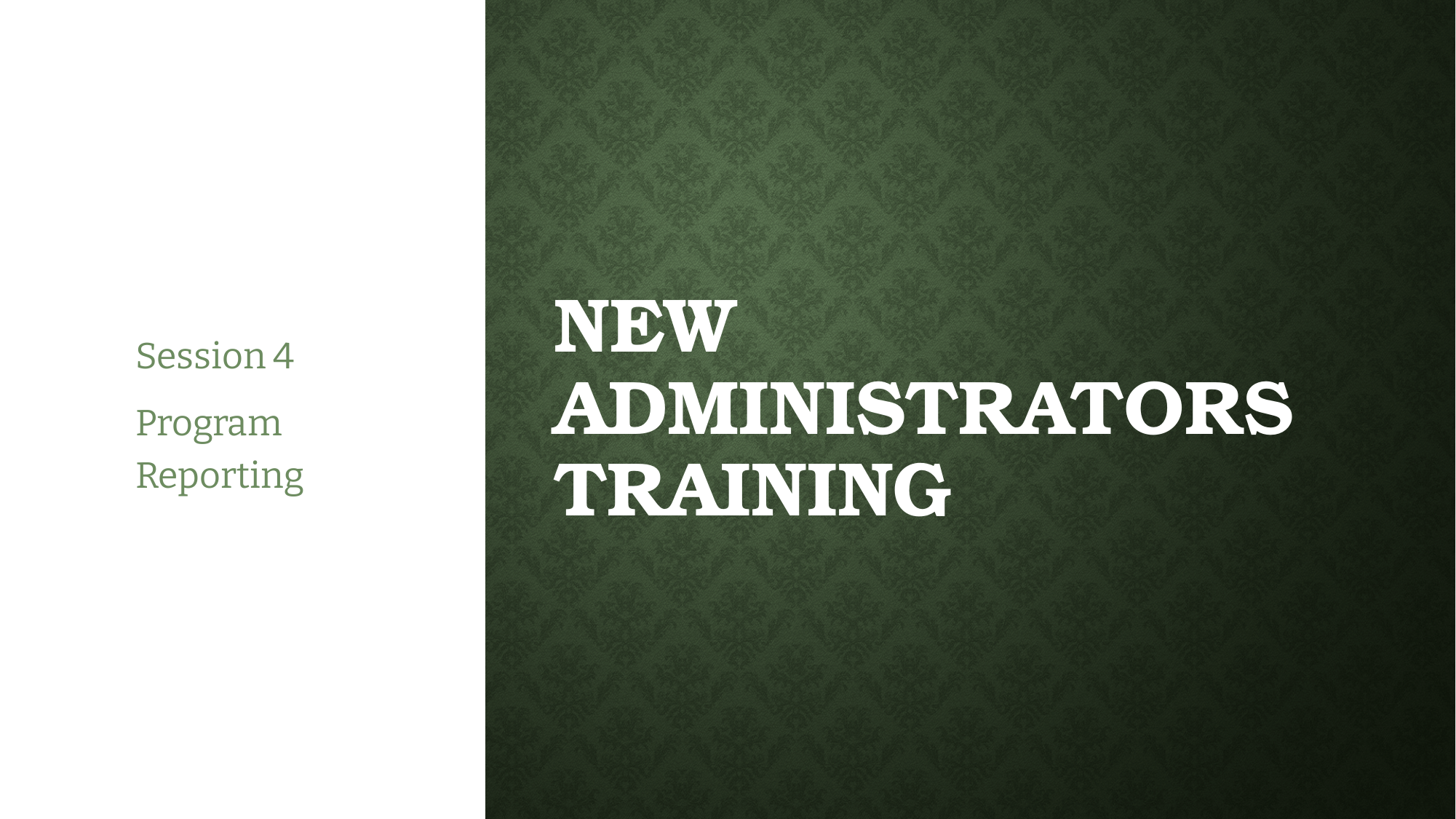

Session 4
Program Reporting
# New Administrators Training